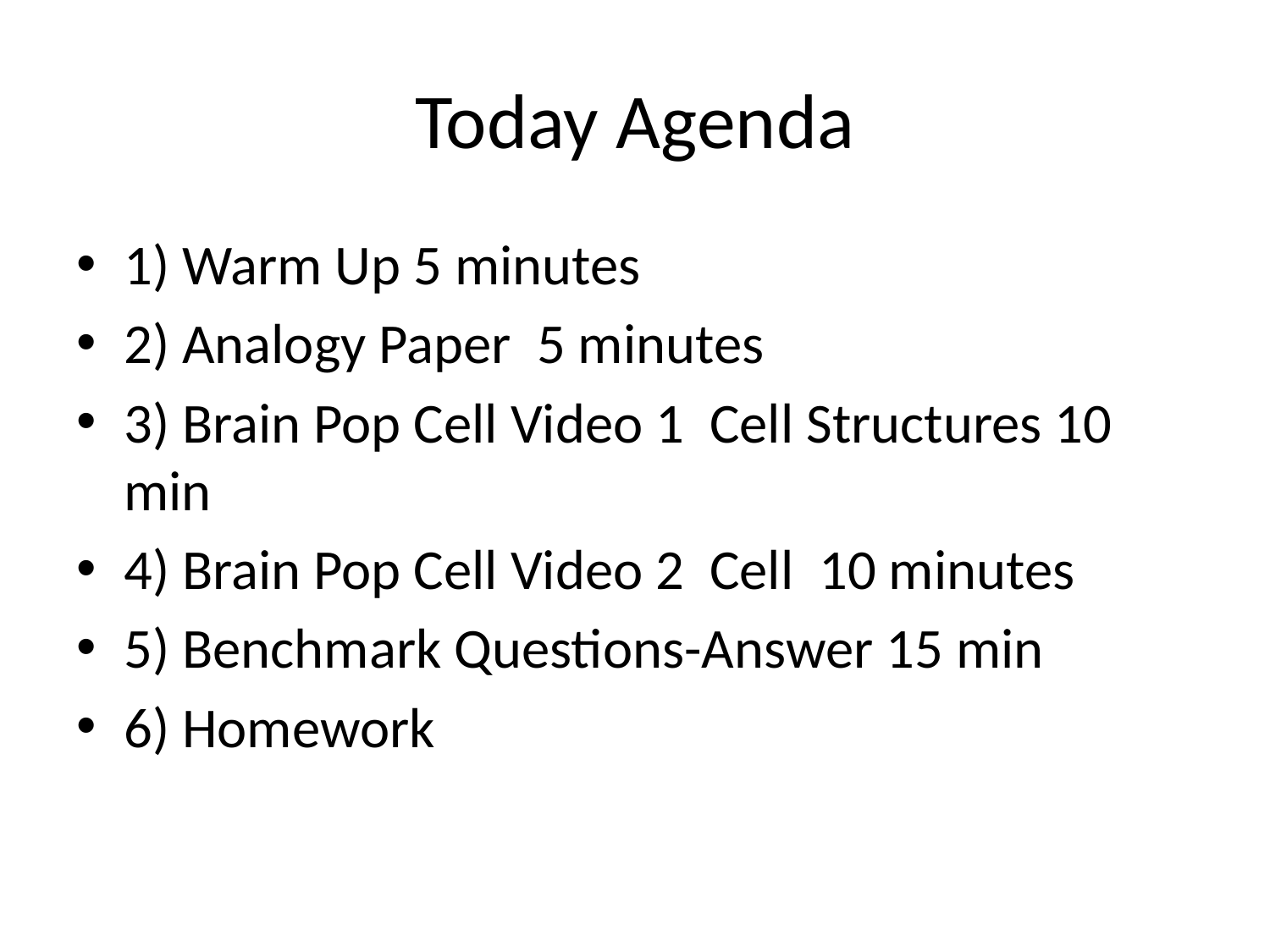

# Today Agenda
1) Warm Up 5 minutes
2) Analogy Paper  5 minutes
3) Brain Pop Cell Video 1  Cell Structures 10 min
4) Brain Pop Cell Video 2  Cell  10 minutes
5) Benchmark Questions-Answer 15 min
6) Homework